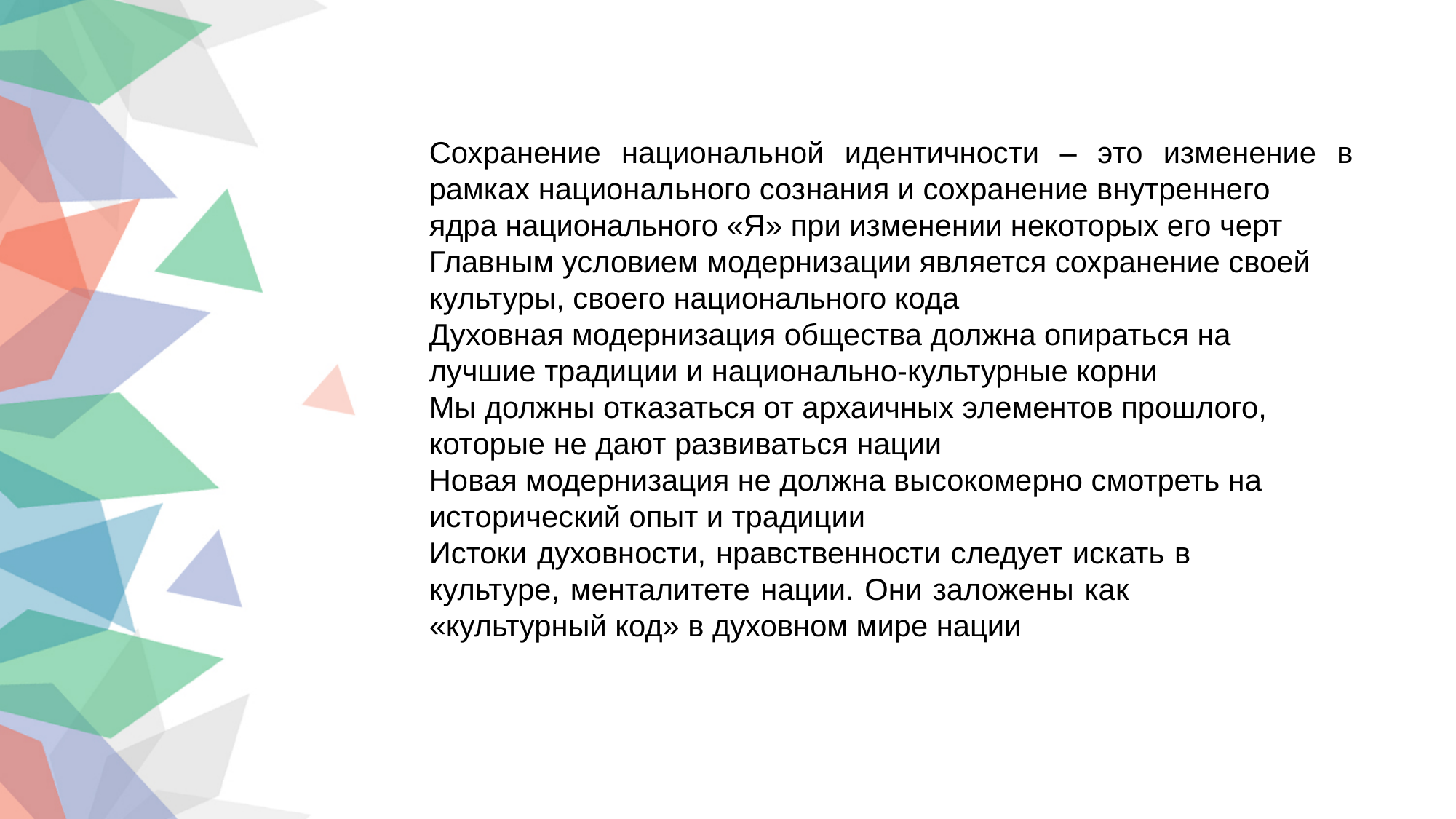

Сохранение национальной идентичности – это изменение в рамках национального сознания и сохранение внутреннего
ядра национального «Я» при изменении некоторых его черт
Главным условием модернизации является сохранение своей
культуры, своего национального кода
Духовная модернизация общества должна опираться на
лучшие традиции и национально-культурные корни
Мы должны отказаться от архаичных элементов прошлого,
которые не дают развиваться нации
Новая модернизация не должна высокомерно смотреть на
исторический опыт и традиции
Истоки духовности, нравственности следует искать в                 культуре, менталитете нации. Они заложены как                      «культурный код» в духовном мире нации